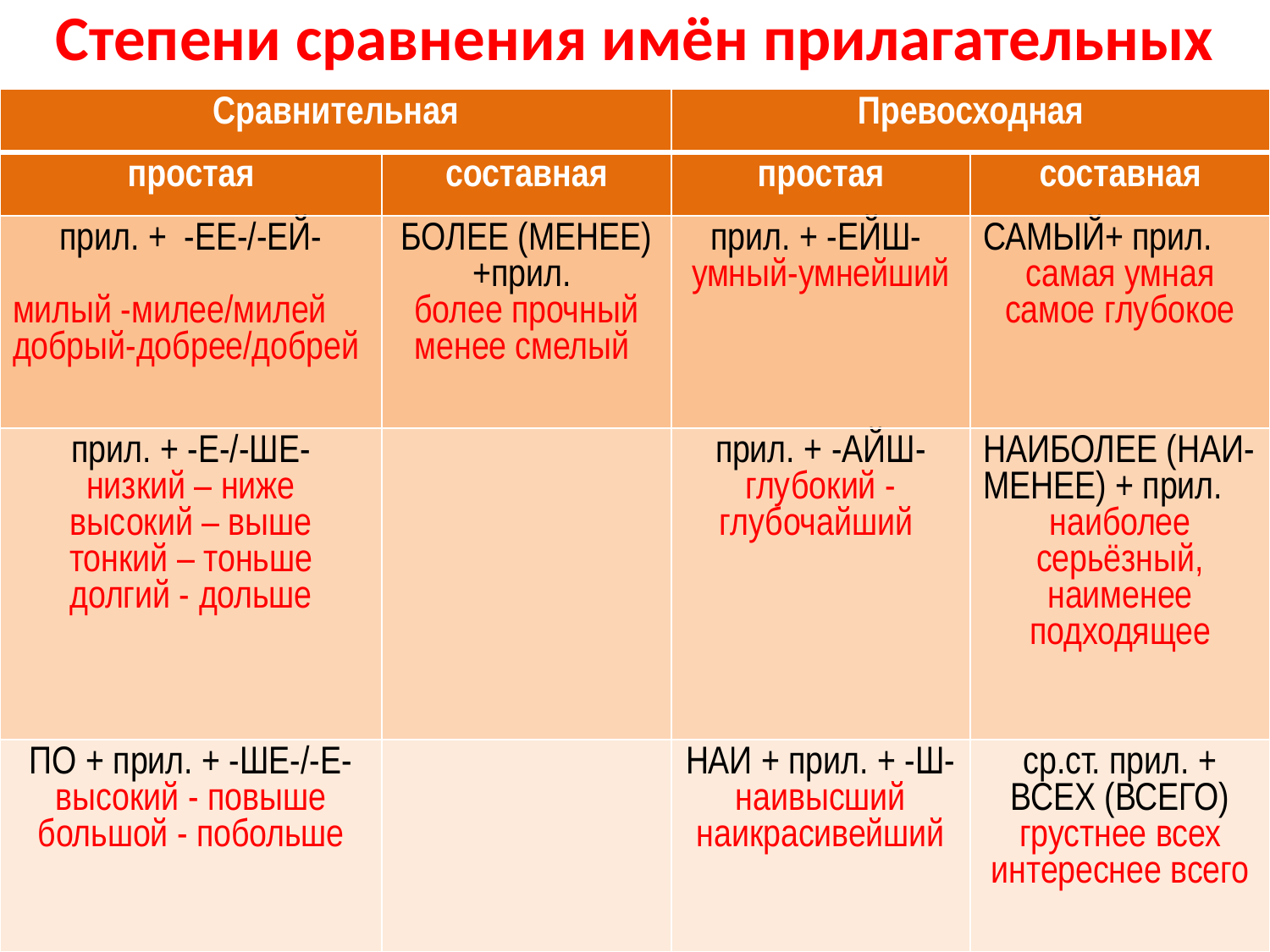

# Степени сравнения имён прилагательных
| Сравнительная |  | Превосходная |  |
| --- | --- | --- | --- |
| простая | составная | простая | составная |
| прил. + -ЕЕ-/-ЕЙ- милый -милее/милей добрый-добрее/добрей | БОЛЕЕ (МЕНЕЕ) +прил. более прочный менее смелый | прил. + -ЕЙШ- умный-умнейший | САМЫЙ+ прил. самая умная самое глубокое |
| прил. + -Е-/-ШЕ- низкий – ниже высокий – выше тонкий – тоньше долгий - дольше |  | прил. + -АЙШ- глубокий - глубочайший | НАИБОЛЕЕ (НАИ-МЕНЕЕ) + прил. наиболее серьёзный, наименее подходящее |
| ПО + прил. + -ШЕ-/-Е- высокий - повыше большой - побольше |  | НАИ + прил. + -Ш- наивысший наикрасивейший | ср.ст. прил. + ВСЕХ (ВСЕГО) грустнее всех интереснее всего |